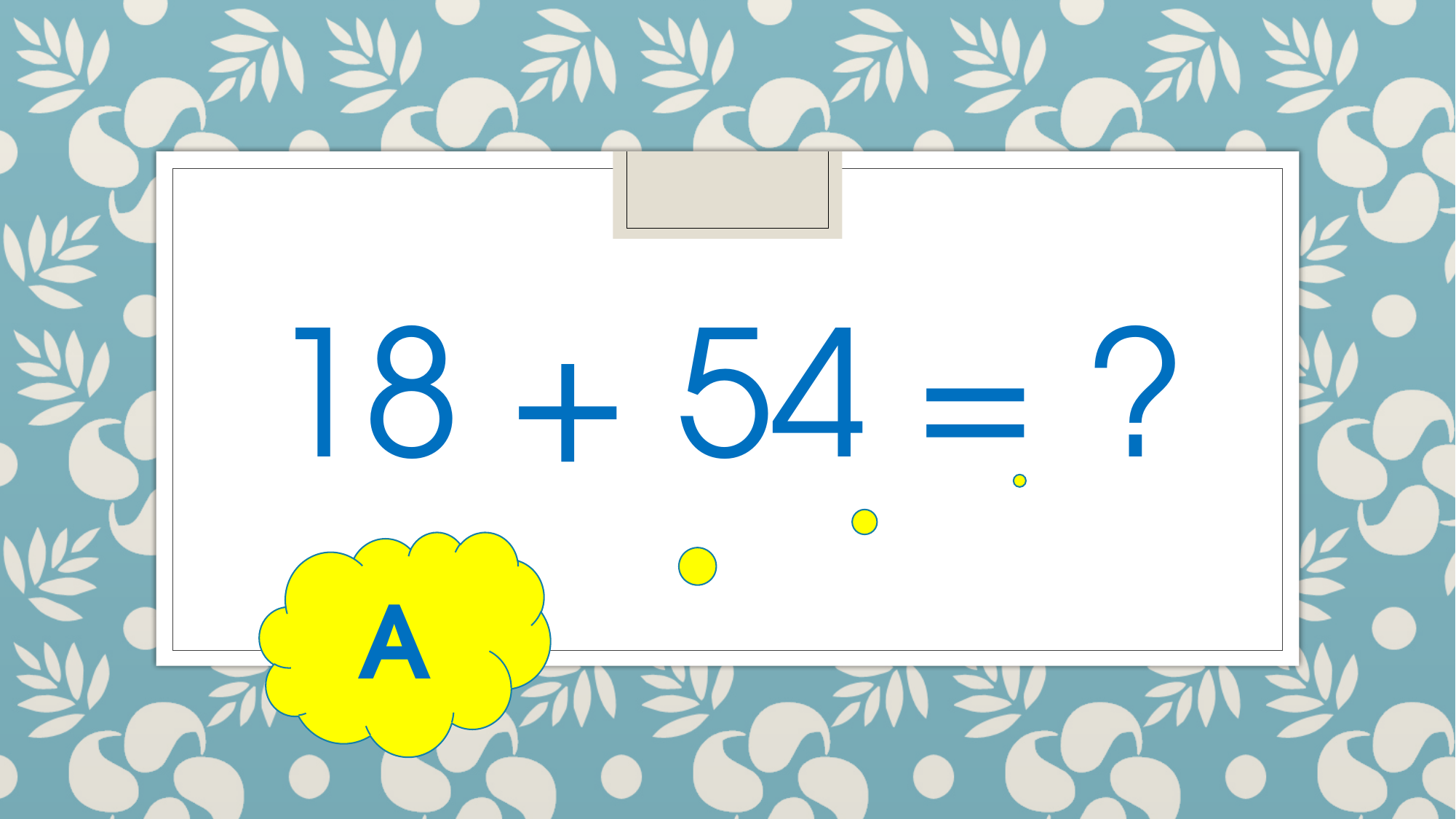

# 18 + 54 = ?
A